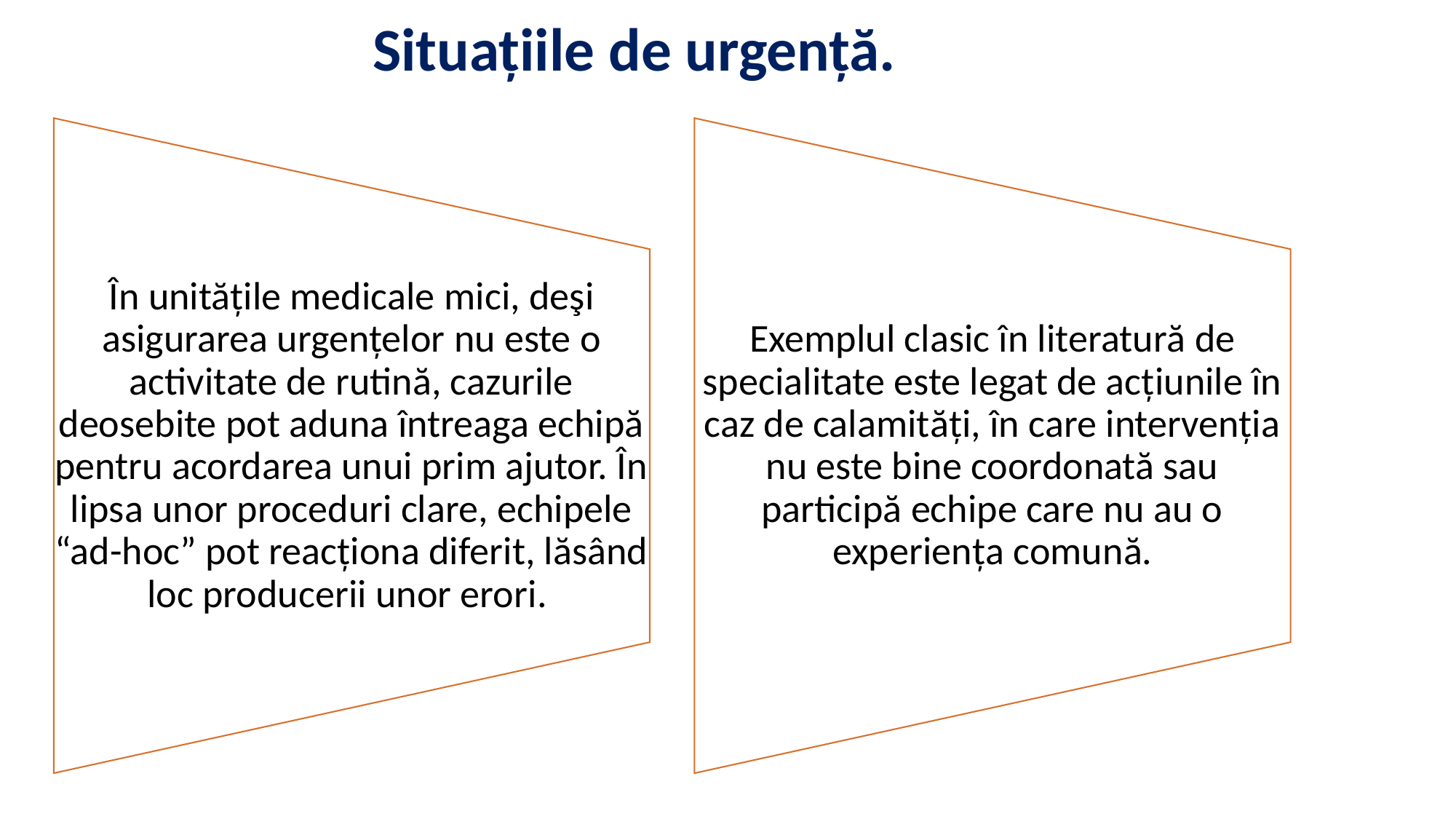

Situațiile de urgență.
În unitățile medicale mici, deşi asigurarea urgențelor nu este o activitate de rutină, cazurile deosebite pot aduna întreaga echipă pentru acordarea unui prim ajutor. În lipsa unor proceduri clare, echipele “ad-hoc” pot reacționa diferit, lăsând loc producerii unor erori.
Exemplul clasic în literatură de specialitate este legat de acțiunile în caz de calamități, în care intervenția nu este bine coordonată sau participă echipe care nu au o experiența comună.